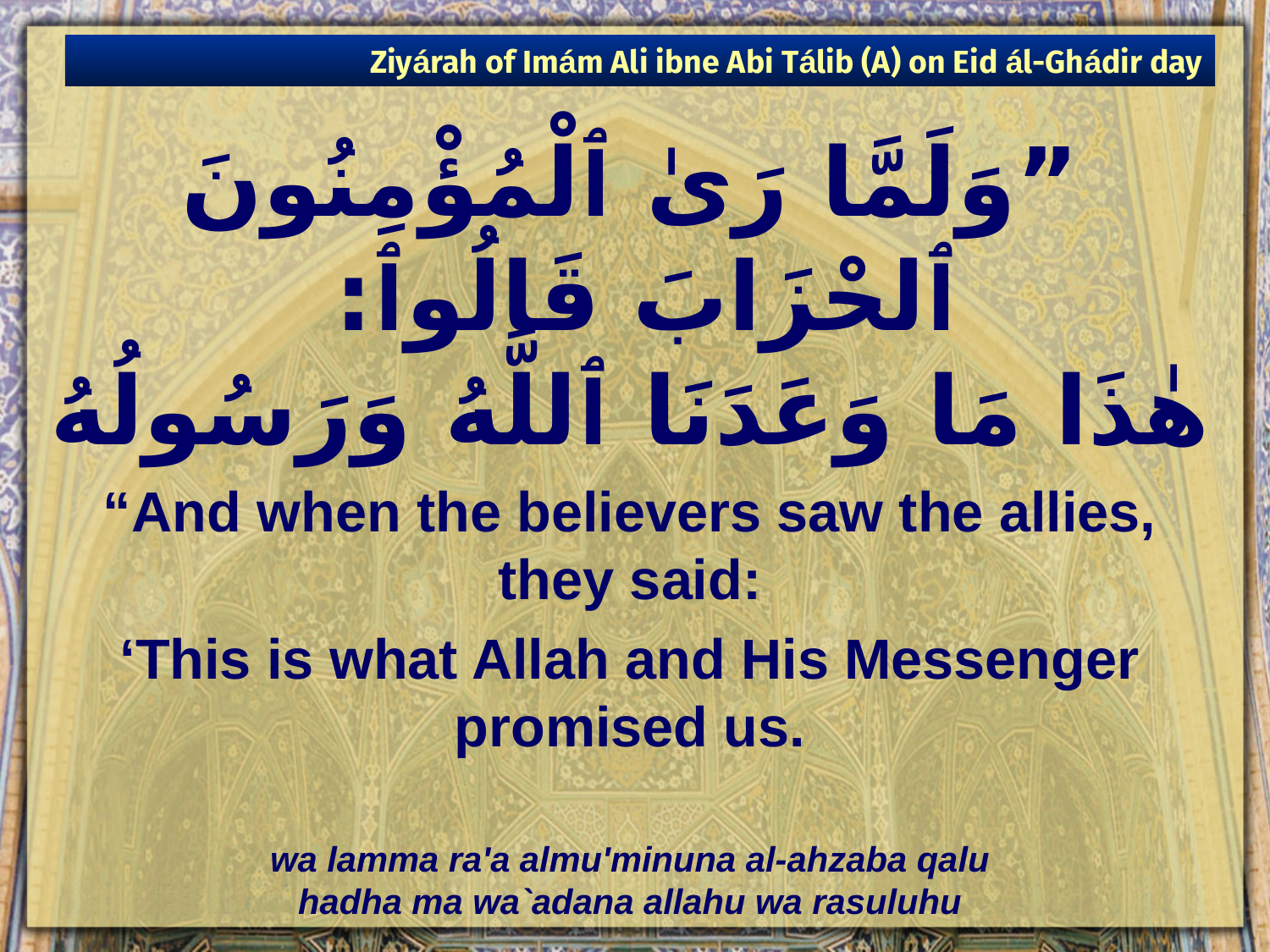

Ziyárah of Imám Ali ibne Abi Tálib (A) on Eid ál-Ghádir day
# ”وَلَمَّا رَىٰ ٱلْمُؤْمِنُونَ ٱلحْزَابَ قَالُوٱ: هٰذَا مَا وَعَدَنَا ٱللَّهُ وَرَسُولُهُ
“And when the believers saw the allies, they said:
‘This is what Allah and His Messenger promised us.
wa lamma ra'a almu'minuna al-ahzaba qalu
hadha ma wa`adana allahu wa rasuluhu